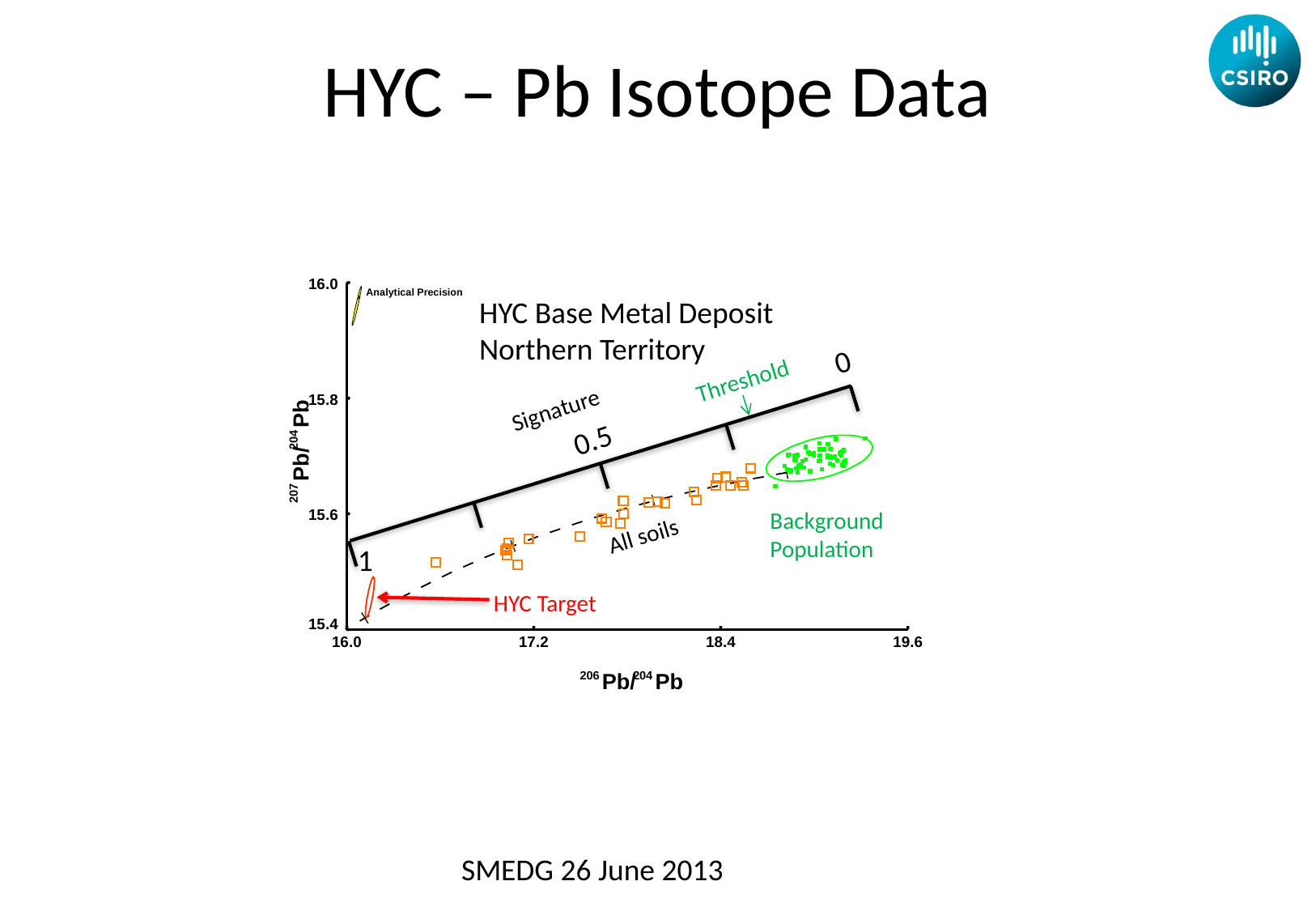

# HYC – Pb Isotope Data
16.0

Analytical Precision
HYC Base Metal Deposit
Northern Territory

0
Signature
0.5
1
Threshold
15.8

Pb
204

Background
Population

Pb/

207

15.6

All soils

HYC Target

15.4

16.0
17.2
18.4
19.6
206
Pb/
204
Pb
SMEDG 26 June 2013